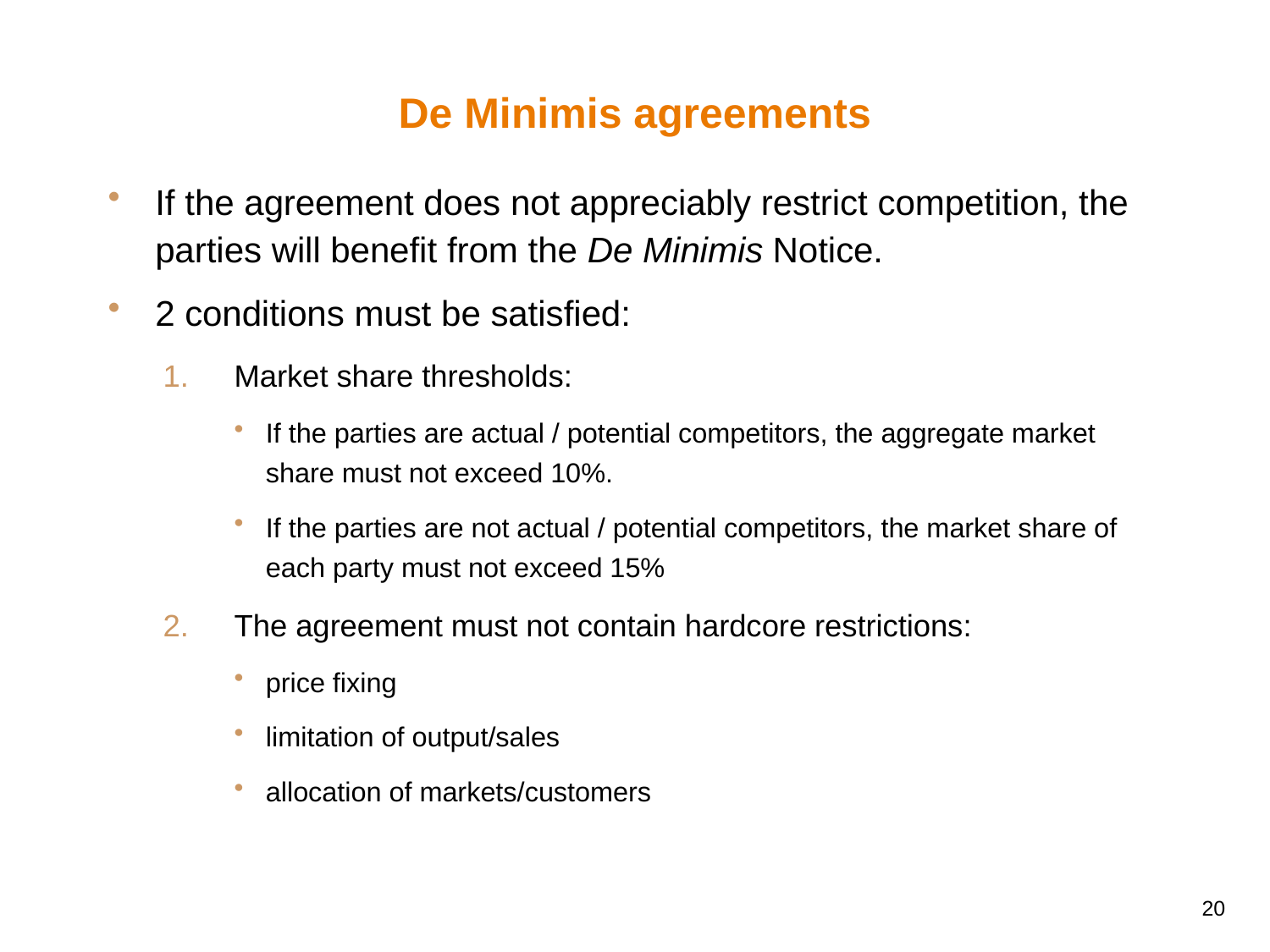

# De Minimis agreements
If the agreement does not appreciably restrict competition, the parties will benefit from the De Minimis Notice.
2 conditions must be satisfied:
Market share thresholds:
If the parties are actual / potential competitors, the aggregate market share must not exceed 10%.
If the parties are not actual / potential competitors, the market share of each party must not exceed 15%
The agreement must not contain hardcore restrictions:
price fixing
limitation of output/sales
allocation of markets/customers
20